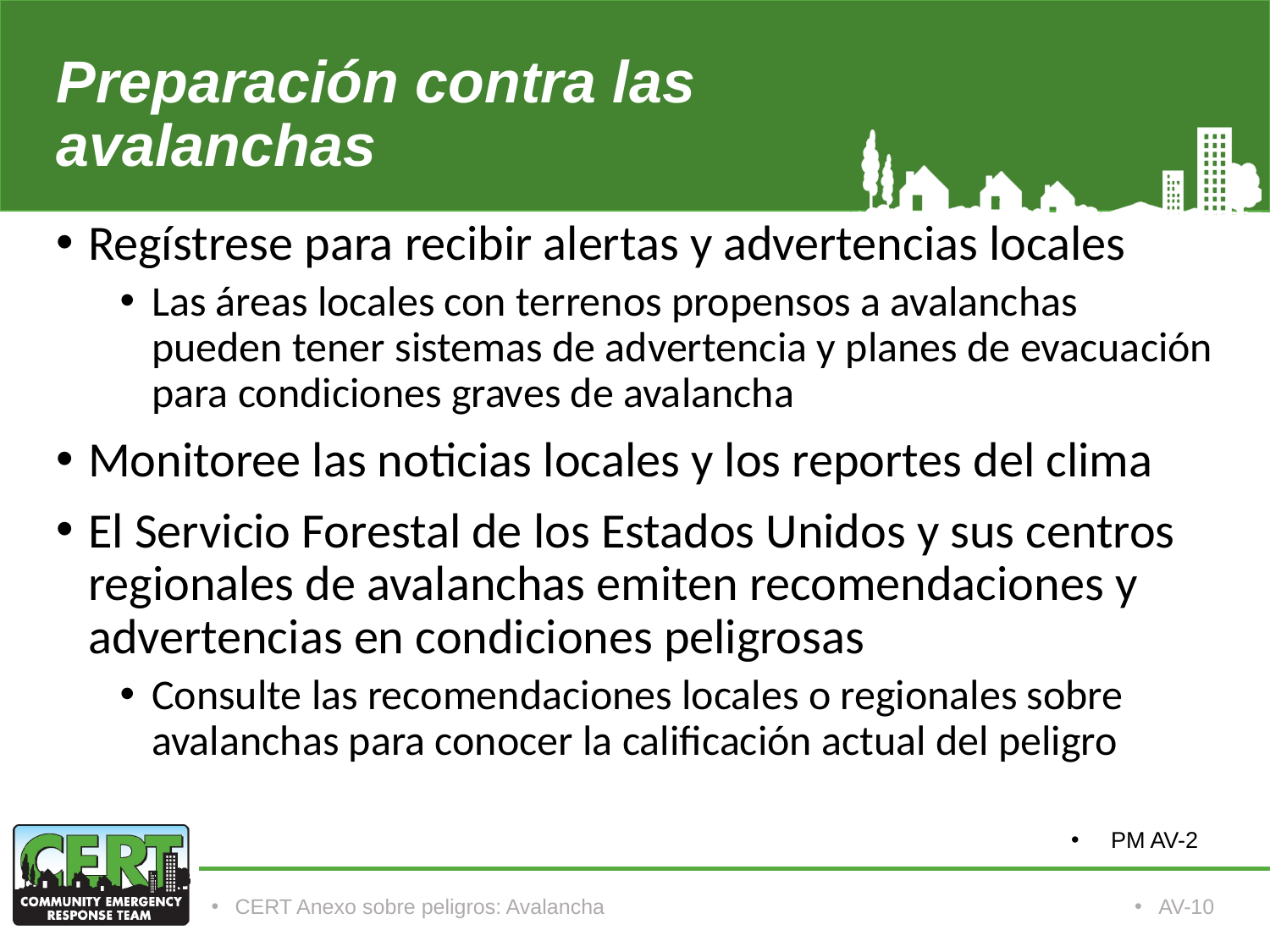

# Preparación contra las avalanchas
Regístrese para recibir alertas y advertencias locales
Las áreas locales con terrenos propensos a avalanchas pueden tener sistemas de advertencia y planes de evacuación para condiciones graves de avalancha
Monitoree las noticias locales y los reportes del clima
El Servicio Forestal de los Estados Unidos y sus centros regionales de avalanchas emiten recomendaciones y advertencias en condiciones peligrosas
Consulte las recomendaciones locales o regionales sobre avalanchas para conocer la calificación actual del peligro
PM AV-2
CERT Anexo sobre peligros: Avalancha
AV-10